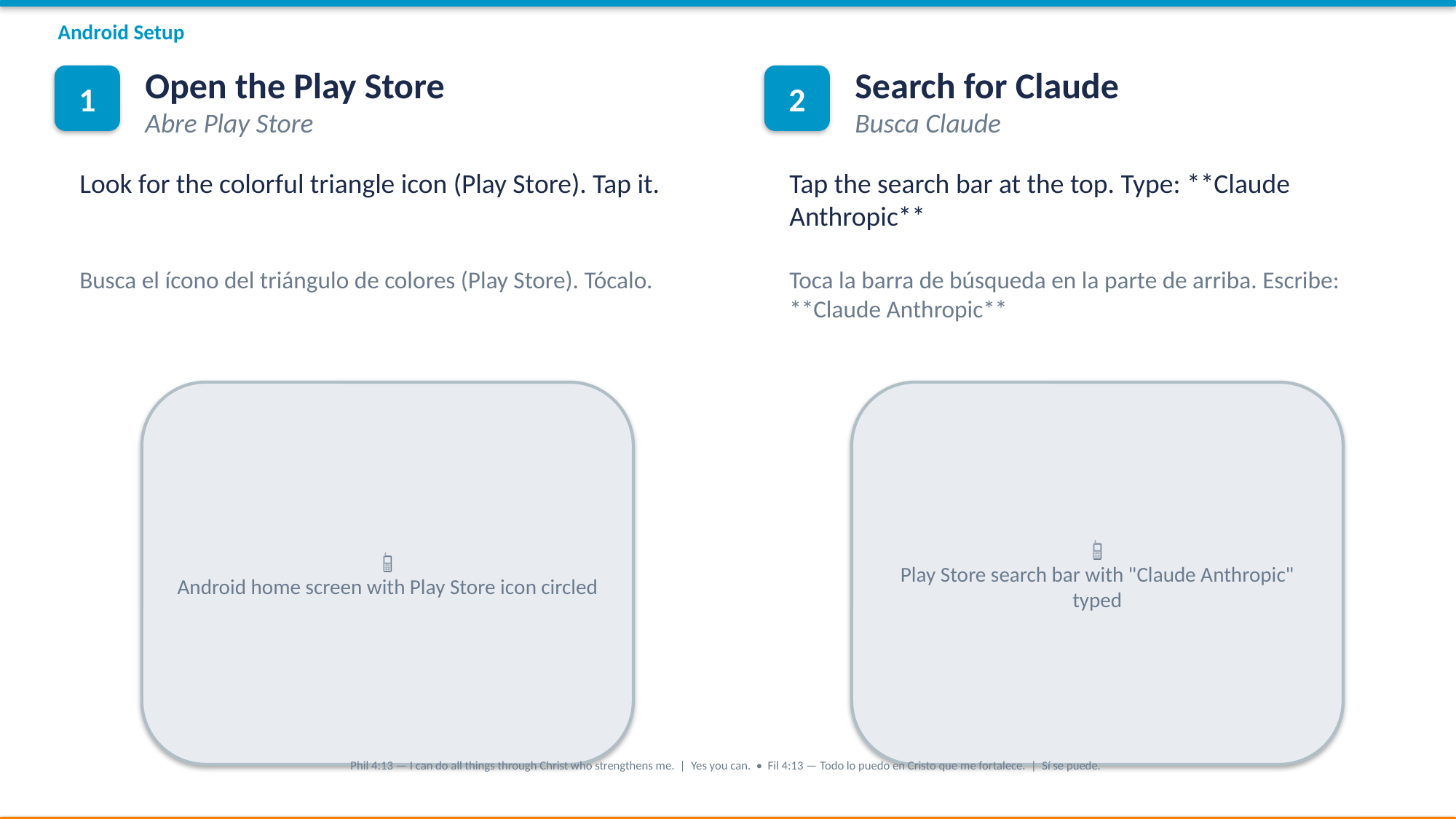

Android Setup
Open the Play Store
Abre Play Store
Search for Claude
Busca Claude
1
2
Look for the colorful triangle icon (Play Store). Tap it.
Tap the search bar at the top. Type: **Claude Anthropic**
Busca el ícono del triángulo de colores (Play Store). Tócalo.
Toca la barra de búsqueda en la parte de arriba. Escribe: **Claude Anthropic**
📱
Android home screen with Play Store icon circled
📱
Play Store search bar with "Claude Anthropic" typed
Phil 4:13 — I can do all things through Christ who strengthens me.  |  Yes you can.  •  Fil 4:13 — Todo lo puedo en Cristo que me fortalece.  |  Sí se puede.